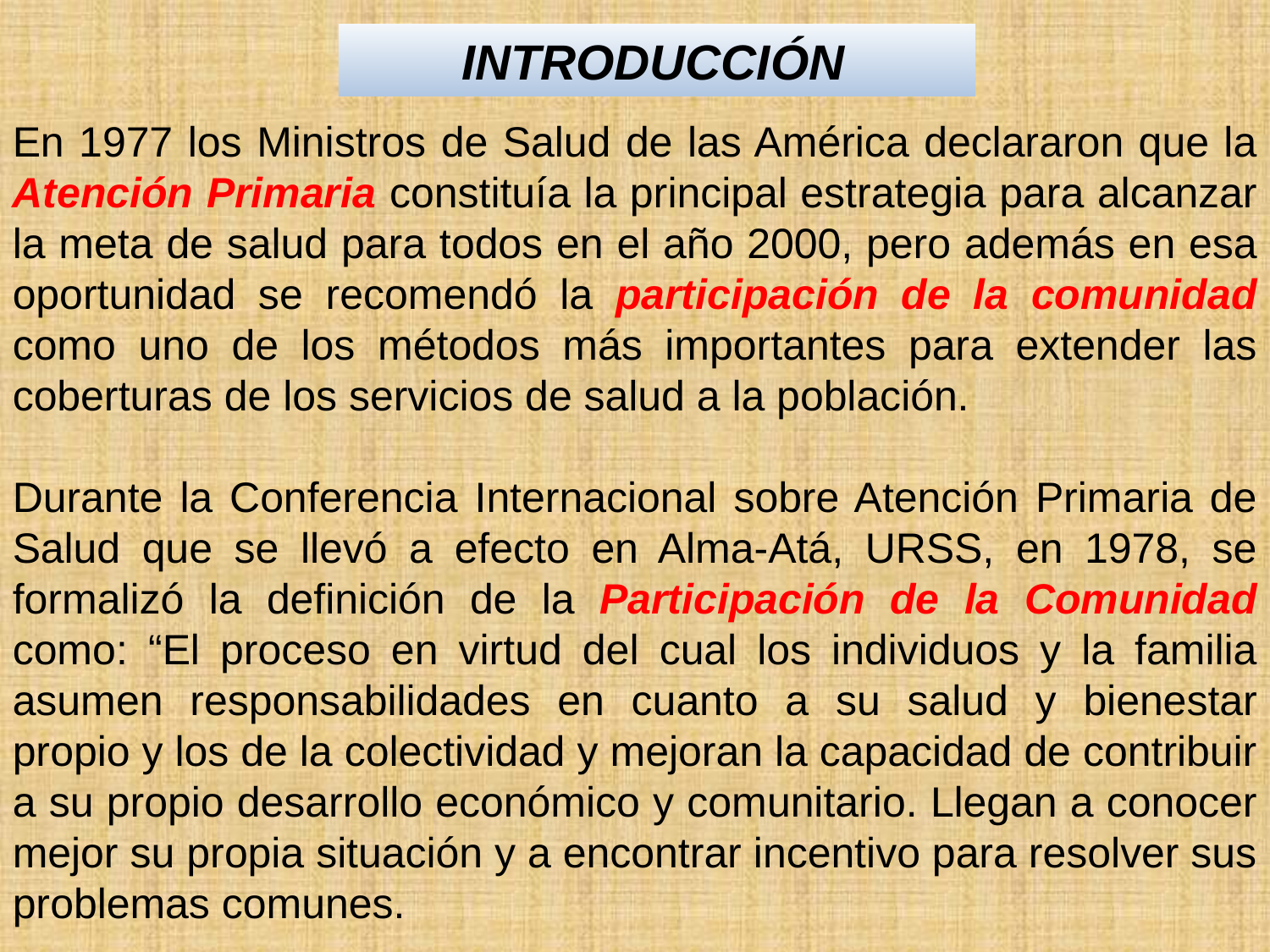

INTRODUCCIÓN
En 1977 los Ministros de Salud de las América declararon que la Atención Primaria constituía la principal estrategia para alcanzar la meta de salud para todos en el año 2000, pero además en esa oportunidad se recomendó la participación de la comunidad como uno de los métodos más importantes para extender las coberturas de los servicios de salud a la población.

Durante la Conferencia Internacional sobre Atención Primaria de Salud que se llevó a efecto en Alma-Atá, URSS, en 1978, se formalizó la definición de la Participación de la Comunidad como: “El proceso en virtud del cual los individuos y la familia asumen responsabilidades en cuanto a su salud y bienestar propio y los de la colectividad y mejoran la capacidad de contribuir a su propio desarrollo económico y comunitario. Llegan a conocer mejor su propia situación y a encontrar incentivo para resolver sus problemas comunes.